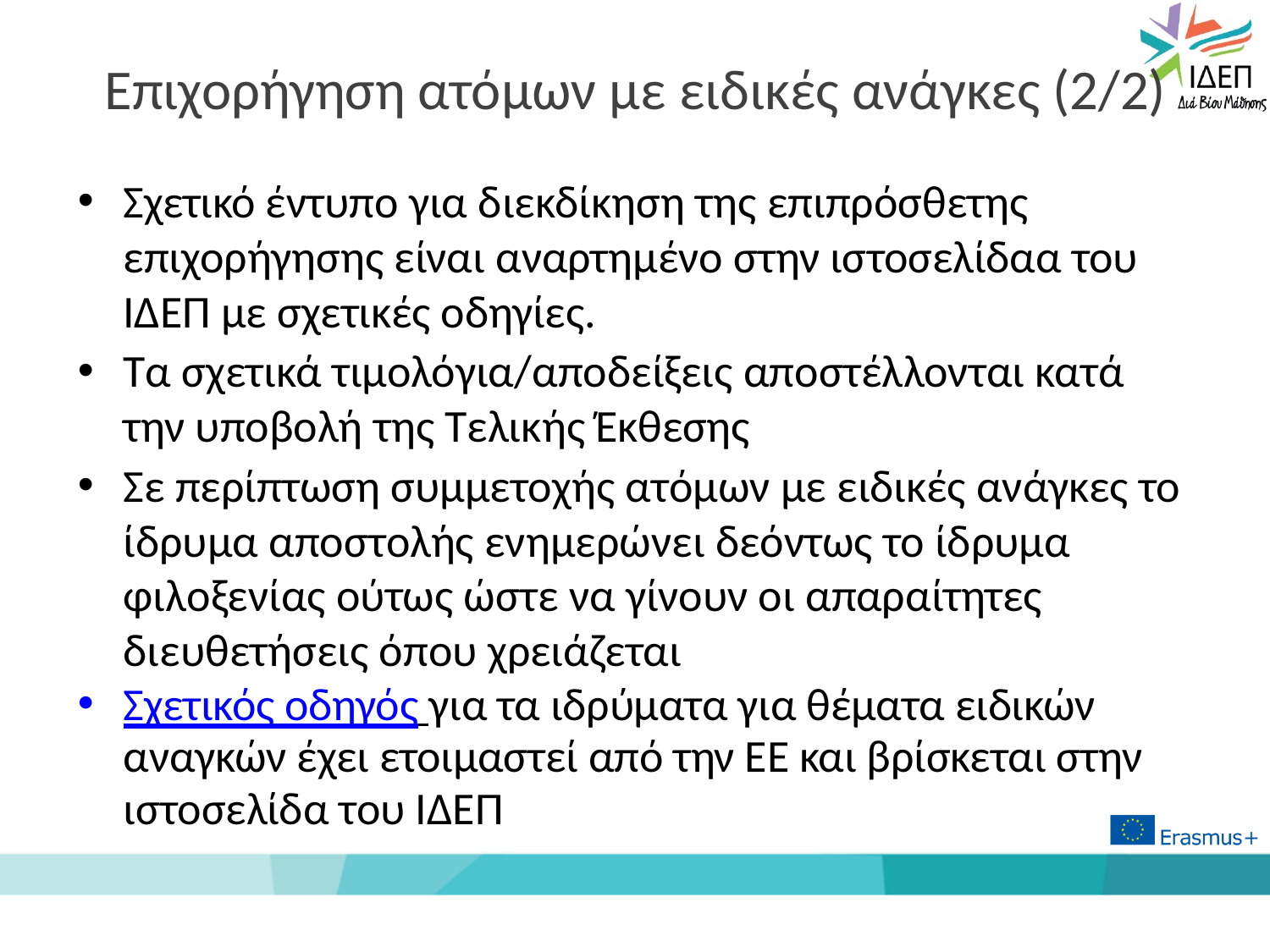

# Επιχορήγηση ατόμων με ειδικές ανάγκες (2/2)
Σχετικό έντυπο για διεκδίκηση της επιπρόσθετης επιχορήγησης είναι αναρτημένο στην ιστοσελίδαα του ΙΔΕΠ με σχετικές οδηγίες.
Τα σχετικά τιμολόγια/αποδείξεις αποστέλλονται κατά την υποβολή της Τελικής Έκθεσης
Σε περίπτωση συμμετοχής ατόμων με ειδικές ανάγκες το ίδρυμα αποστολής ενημερώνει δεόντως το ίδρυμα φιλοξενίας ούτως ώστε να γίνουν οι απαραίτητες διευθετήσεις όπου χρειάζεται
Σχετικός οδηγός για τα ιδρύματα για θέματα ειδικών αναγκών έχει ετοιμαστεί από την ΕΕ και βρίσκεται στην ιστοσελίδα του ΙΔΕΠ